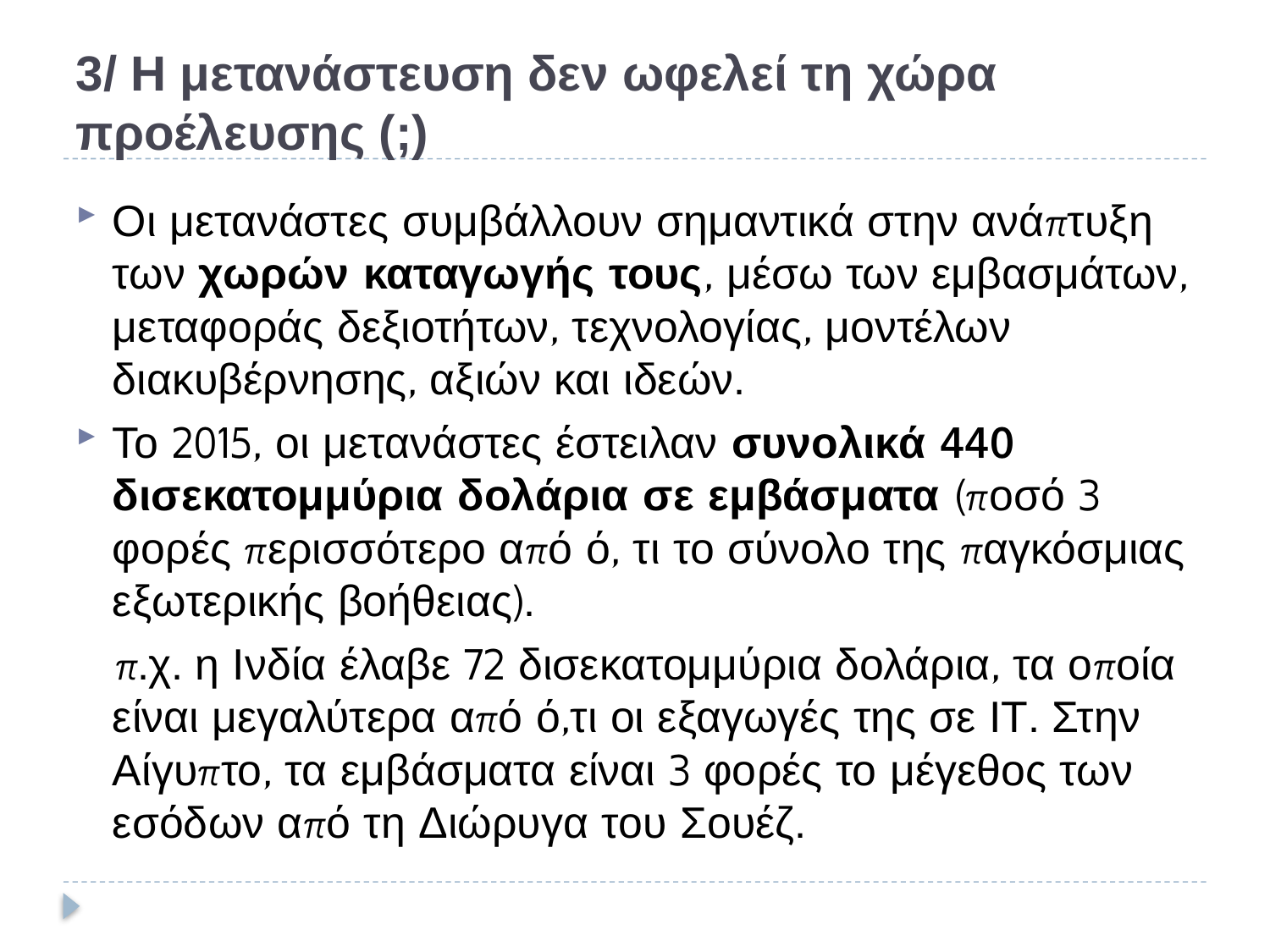

# 3/ Η μετανάστευση δεν ωφελεί τη χώρα προέλευσης (;)
Οι μετανάστες συμβάλλουν σημαντικά στην ανάπτυξη των χωρών καταγωγής τους, μέσω των εμβασμάτων, μεταφοράς δεξιοτήτων, τεχνολογίας, μοντέλων διακυβέρνησης, αξιών και ιδεών.
Το 2015, οι μετανάστες έστειλαν συνολικά 440 δισεκατομμύρια δολάρια σε εμβάσματα (ποσό 3 φορές περισσότερο από ό, τι το σύνολο της παγκόσμιας εξωτερικής βοήθειας).
   π.χ. η Ινδία έλαβε 72 δισεκατομμύρια δολάρια, τα οποία είναι μεγαλύτερα από ό,τι οι εξαγωγές της σε ΙΤ. Στην Αίγυπτο, τα εμβάσματα είναι 3 φορές το μέγεθος των εσόδων από τη Διώρυγα του Σουέζ.